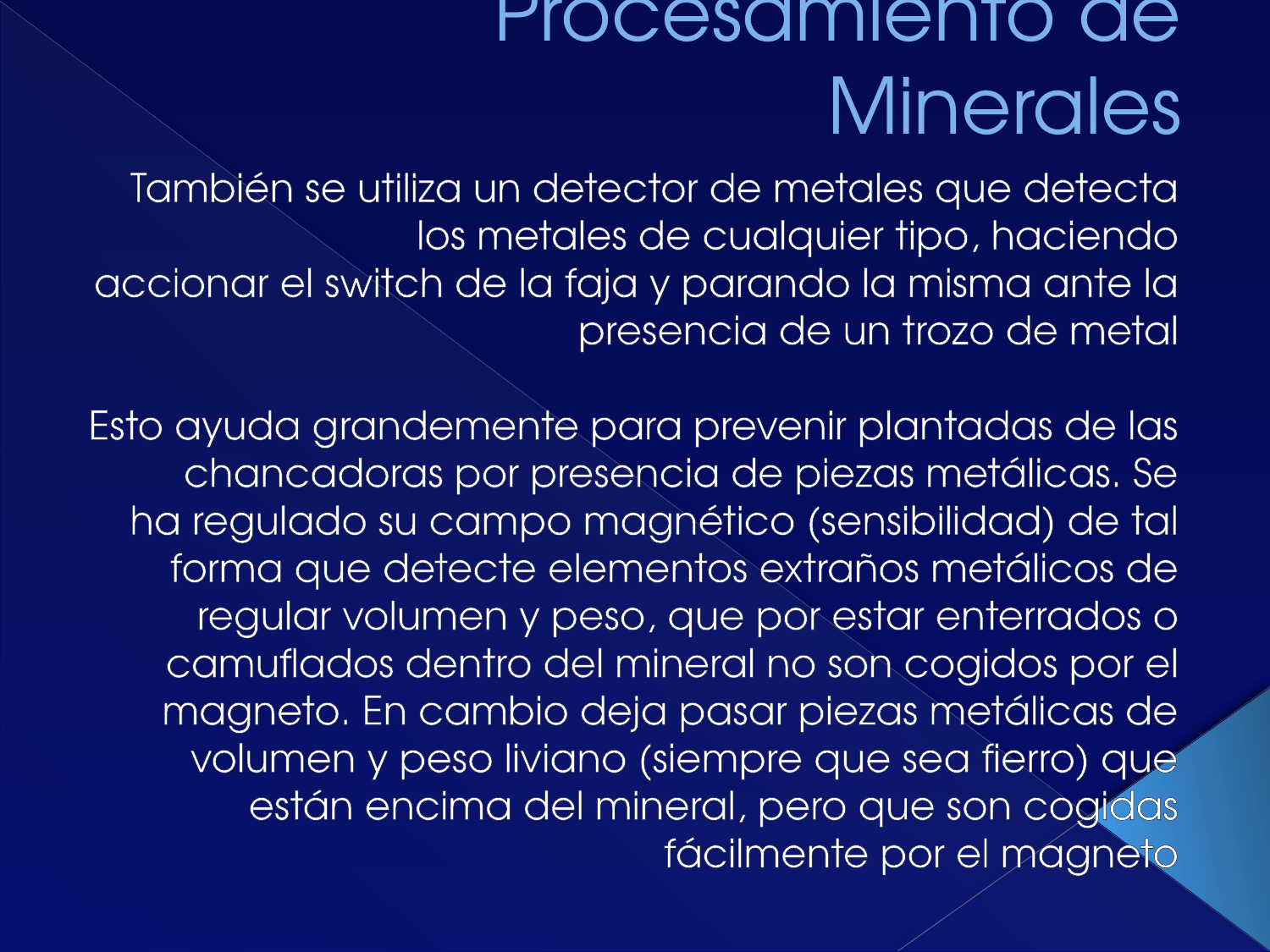

# Procesamiento de Minerales
También se utiliza un detector de metales que detecta los metales de cualquier tipo, haciendo
accionar el switch de la faja y parando la misma ante la presencia de un trozo de metal

Esto ayuda grandemente para prevenir plantadas de las chancadoras por presencia de piezas metálicas. Se
ha regulado su campo magnético (sensibilidad) de tal forma que detecte elementos extraños metálicos de
regular volumen y peso, que por estar enterrados o camuflados dentro del mineral no son cogidos por el
magneto. En cambio deja pasar piezas metálicas de volumen y peso liviano (siempre que sea fierro) que
están encima del mineral, pero que son cogidas fácilmente por el magneto